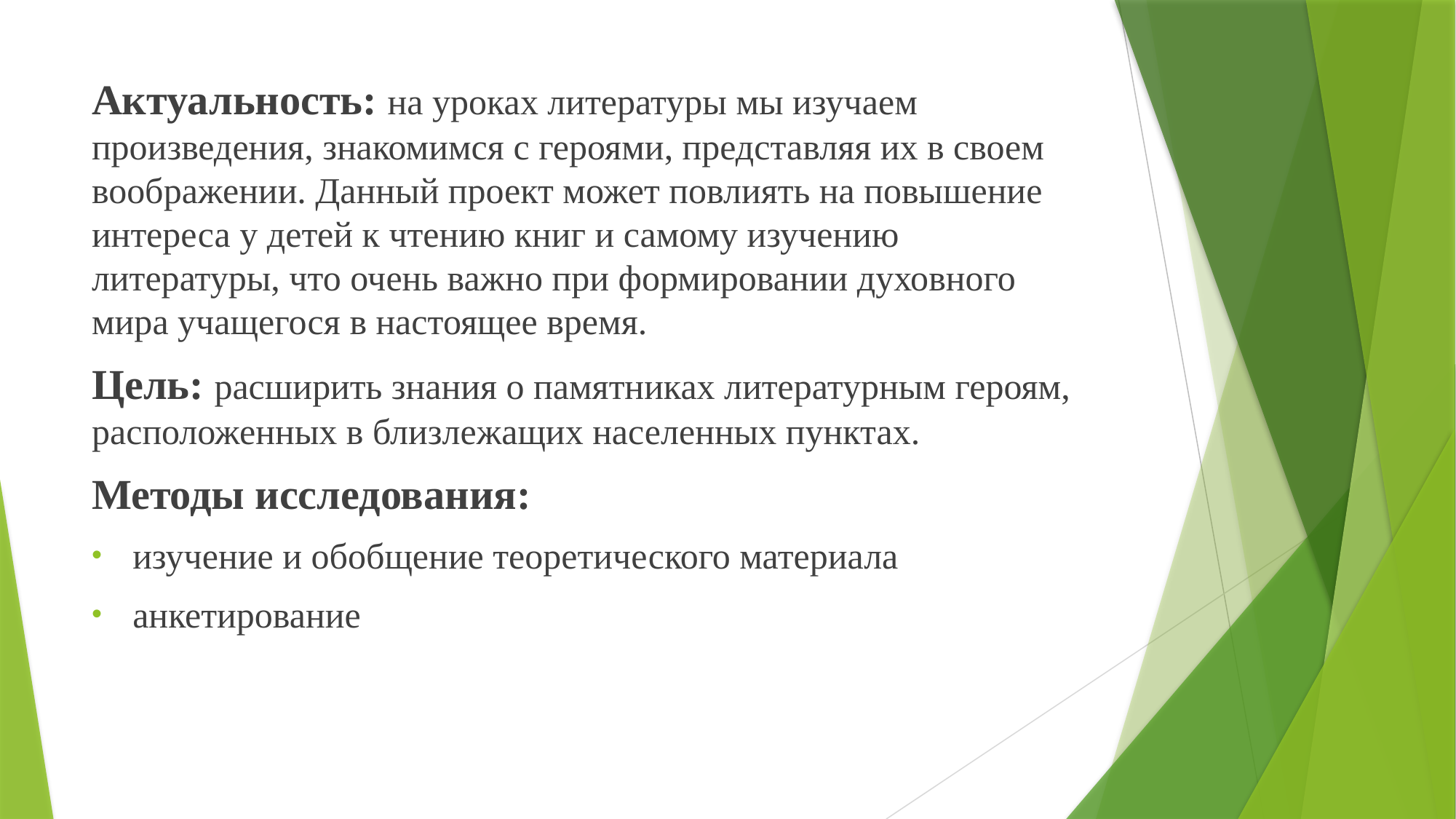

Актуальность: на уроках литературы мы изучаем произведения, знакомимся с героями, представляя их в своем воображении. Данный проект может повлиять на повышение интереса у детей к чтению книг и самому изучению литературы, что очень важно при формировании духовного мира учащегося в настоящее время.
Цель: расширить знания о памятниках литературным героям, расположенных в близлежащих населенных пунктах.
Методы исследования:
изучение и обобщение теоретического материала
анкетирование
#